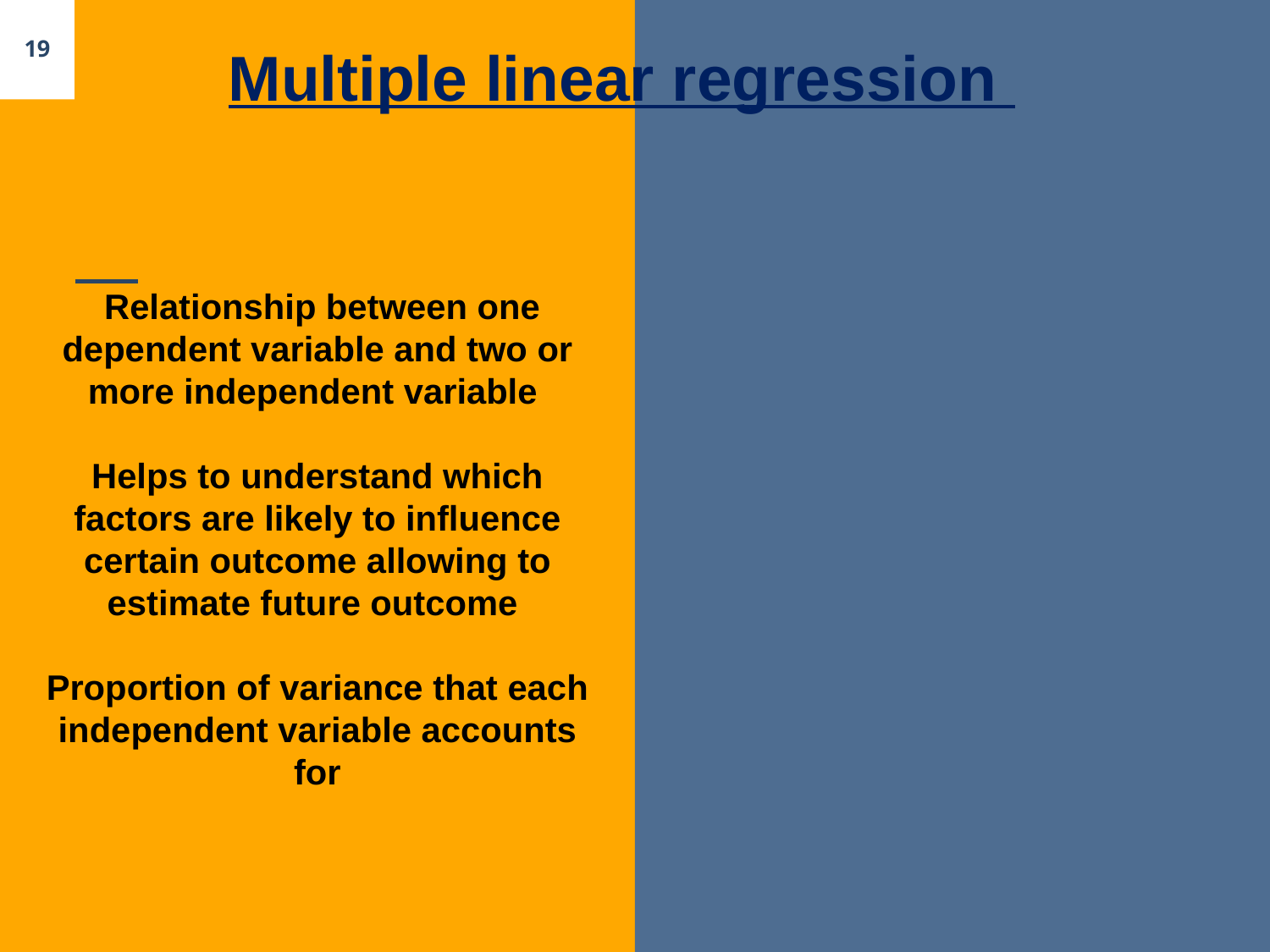

19

Multiple linear regression

 Relationship between one dependent variable and two or more independent variable

Helps to understand which factors are likely to influence certain outcome allowing to estimate future outcome

Proportion of variance that each independent variable accounts for